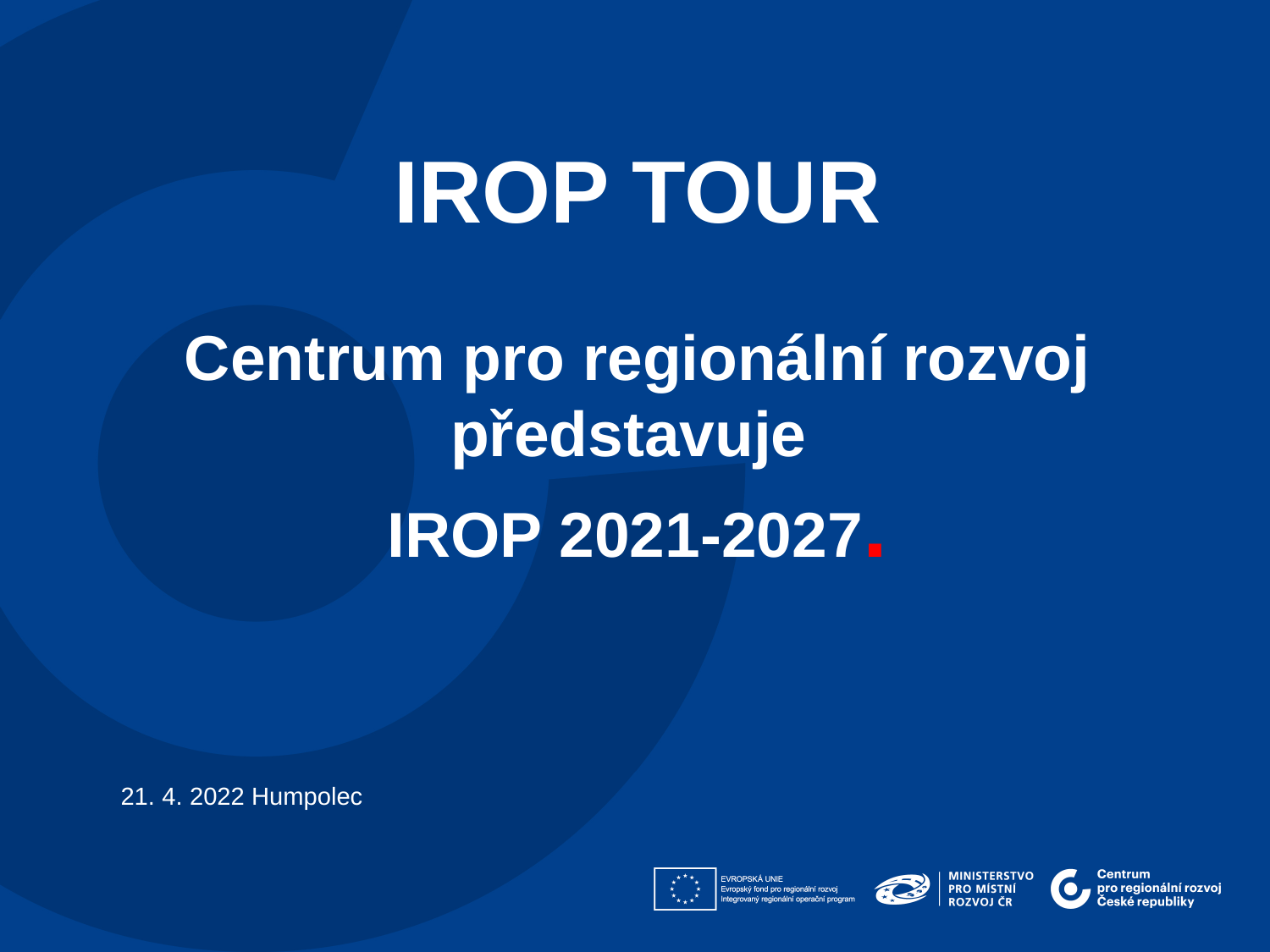

IROP TOUR

Centrum pro regionální rozvoj představuje
IROP 2021-2027.
21. 4. 2022 Humpolec